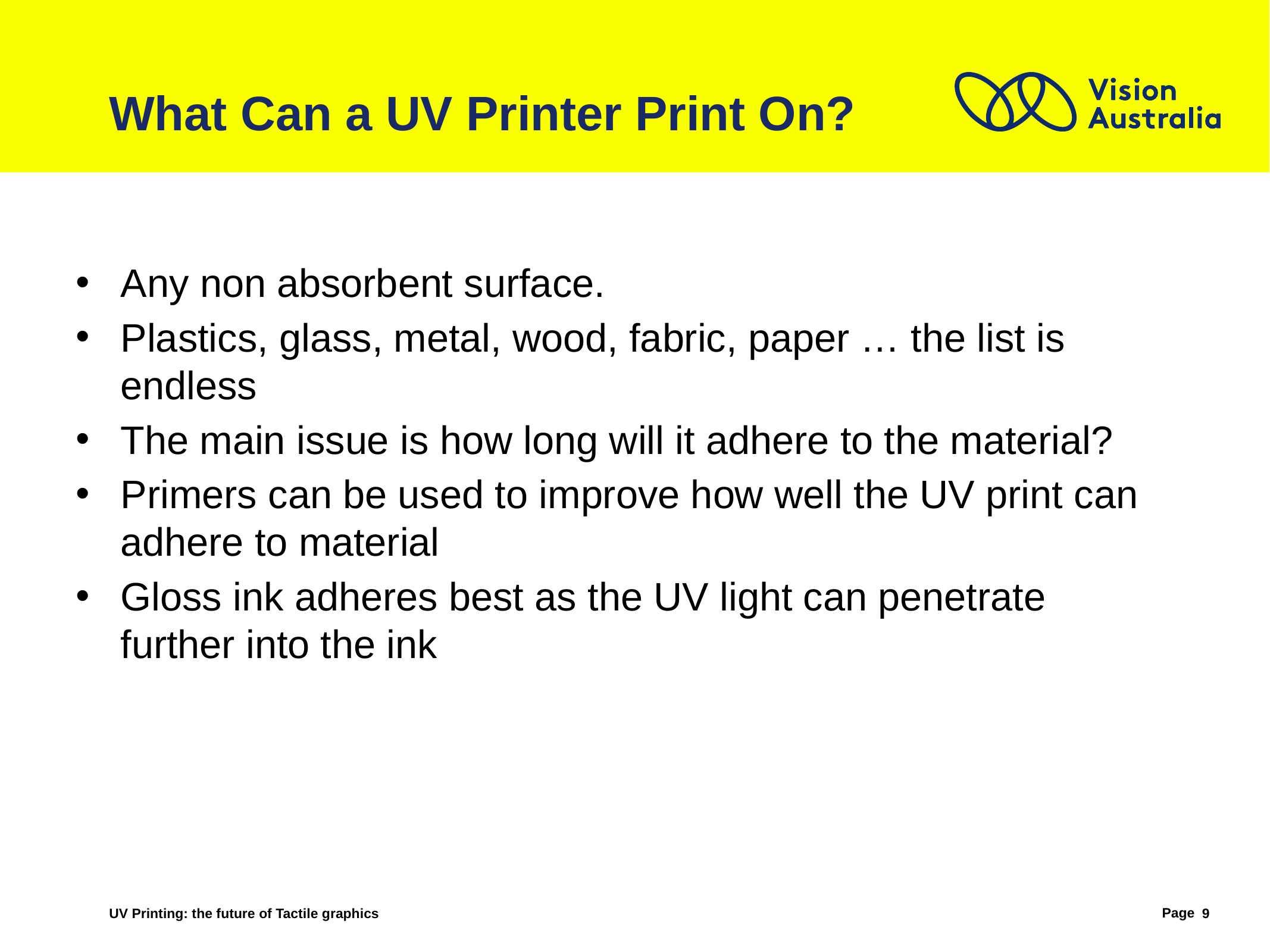

# What Can a UV Printer Print On?
Any non absorbent surface.
Plastics, glass, metal, wood, fabric, paper … the list is endless
The main issue is how long will it adhere to the material?
Primers can be used to improve how well the UV print can adhere to material
Gloss ink adheres best as the UV light can penetrate further into the ink
UV Printing: the future of Tactile graphics
9